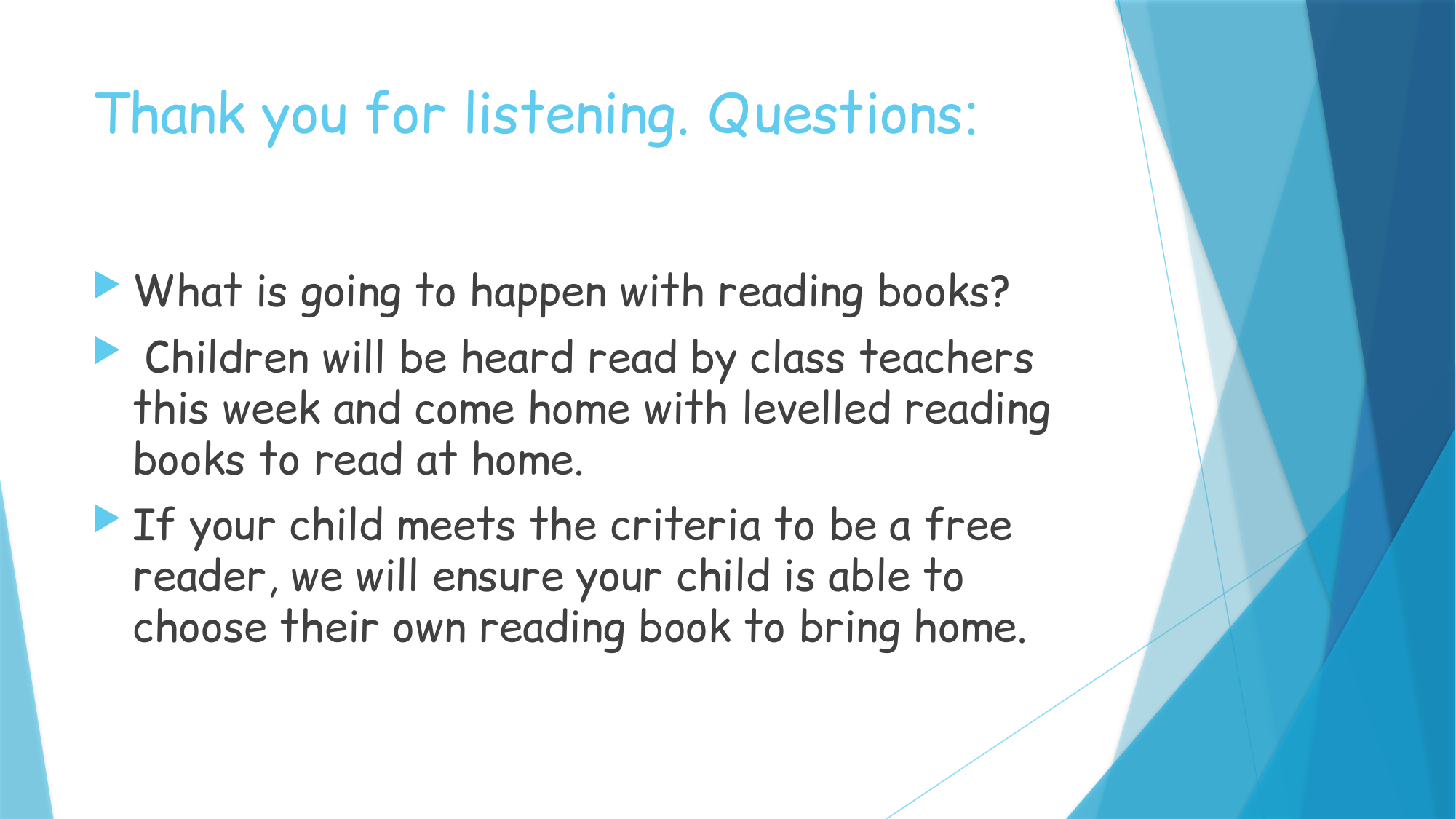

# Thank you for listening. Questions:
What is going to happen with reading books?
 Children will be heard read by class teachers this week and come home with levelled reading books to read at home.
If your child meets the criteria to be a free reader, we will ensure your child is able to choose their own reading book to bring home.